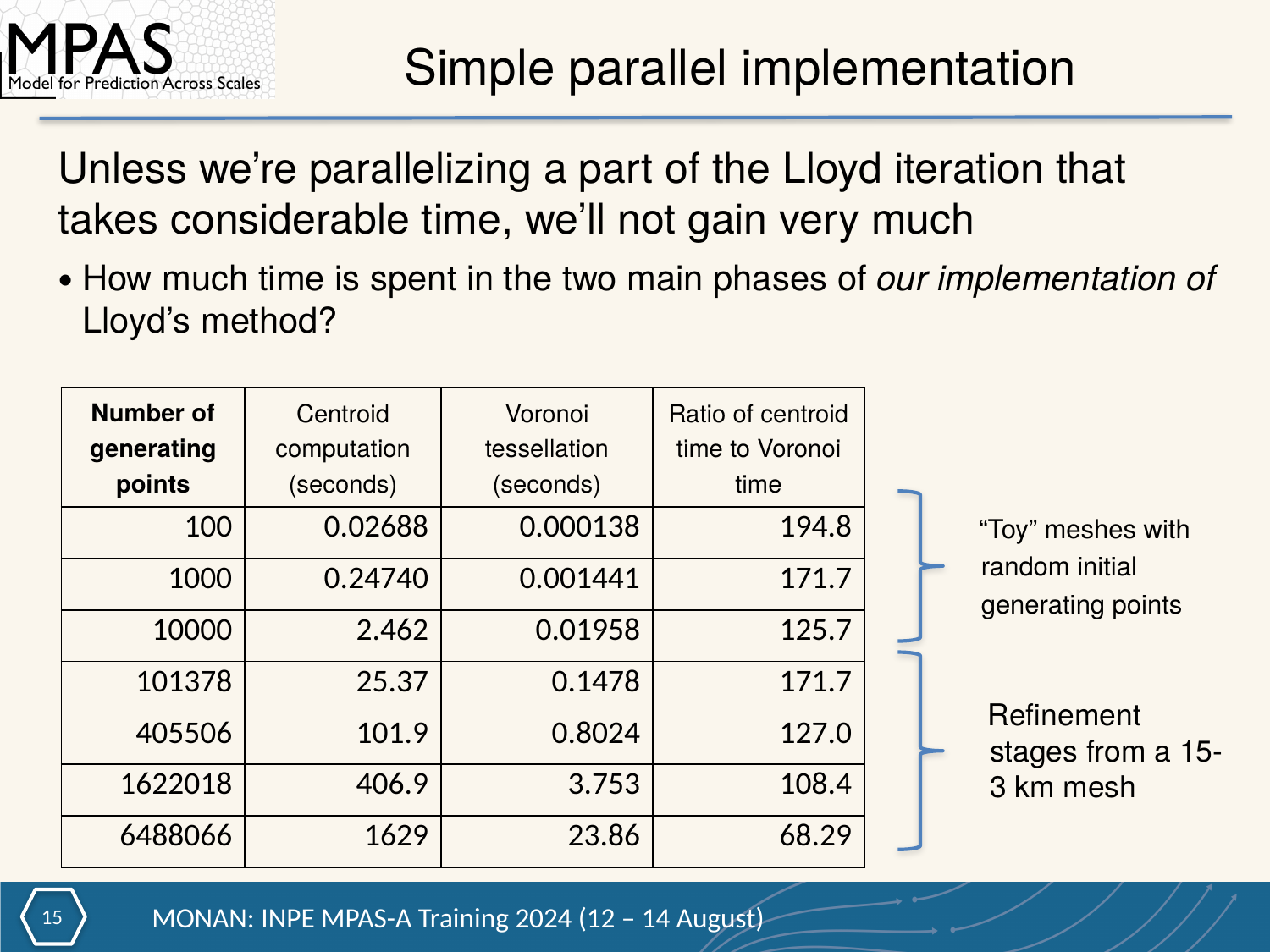

# Simple parallel implementation
Unless we’re parallelizing a part of the Lloyd iteration that takes considerable time, we’ll not gain very much
How much time is spent in the two main phases of our implementation of Lloyd’s method?
| Number of generating points | Centroid computation (seconds) | Voronoi tessellation (seconds) | Ratio of centroid time to Voronoi time |
| --- | --- | --- | --- |
| 100 | 0.02688 | 0.000138 | 194.8 |
| 1000 | 0.24740 | 0.001441 | 171.7 |
| 10000 | 2.462 | 0.01958 | 125.7 |
| 101378 | 25.37 | 0.1478 | 171.7 |
| 405506 | 101.9 | 0.8024 | 127.0 |
| 1622018 | 406.9 | 3.753 | 108.4 |
| 6488066 | 1629 | 23.86 | 68.29 |

“Toy” meshes with random initial generating points

Refinement stages from a 15-3 km mesh
15